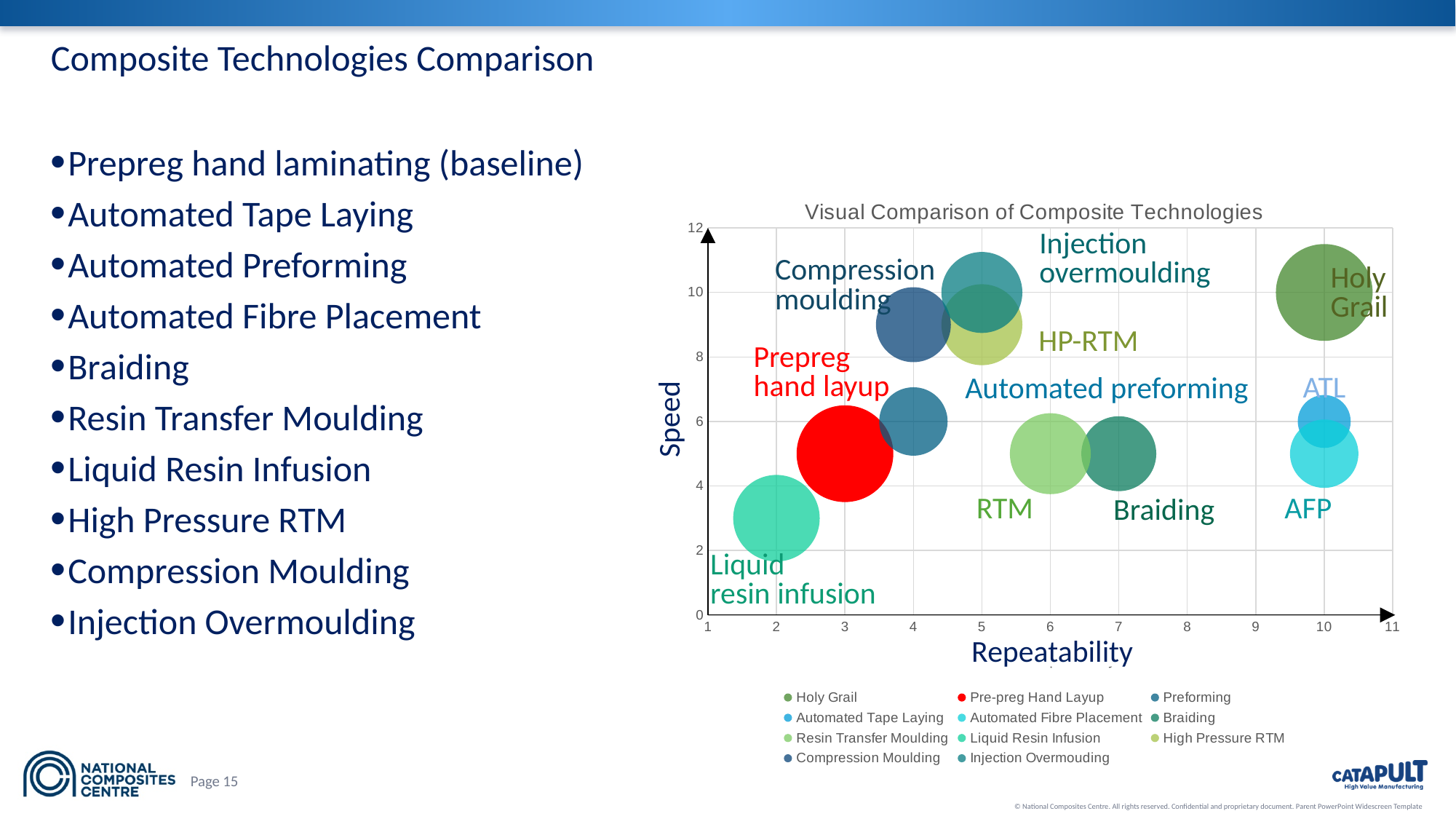

# Composite Technologies Comparison
Prepreg hand laminating (baseline)
Automated Tape Laying
Automated Preforming
Automated Fibre Placement
Braiding
Resin Transfer Moulding
Liquid Resin Infusion
High Pressure RTM
Compression Moulding
Injection Overmoulding

### Chart: Visual Comparison of Composite Technologies

| Category | Holy Grail | Pre-preg Hand Layup | Preforming | Automated Tape Laying | Automated Fibre Placement | Braiding | Resin Transfer Moulding | Liquid Resin Infusion | High Pressure RTM | Compression Moulding | Injection Overmouding |
|---|---|---|---|---|---|---|---|---|---|---|---|
Injection overmoulding
Compression moulding
Holy Grail
HP-RTM
Prepreg hand layup
ATL
Automated preforming
Speed

RTM
AFP
Braiding
Liquid
resin infusion
Repeatability